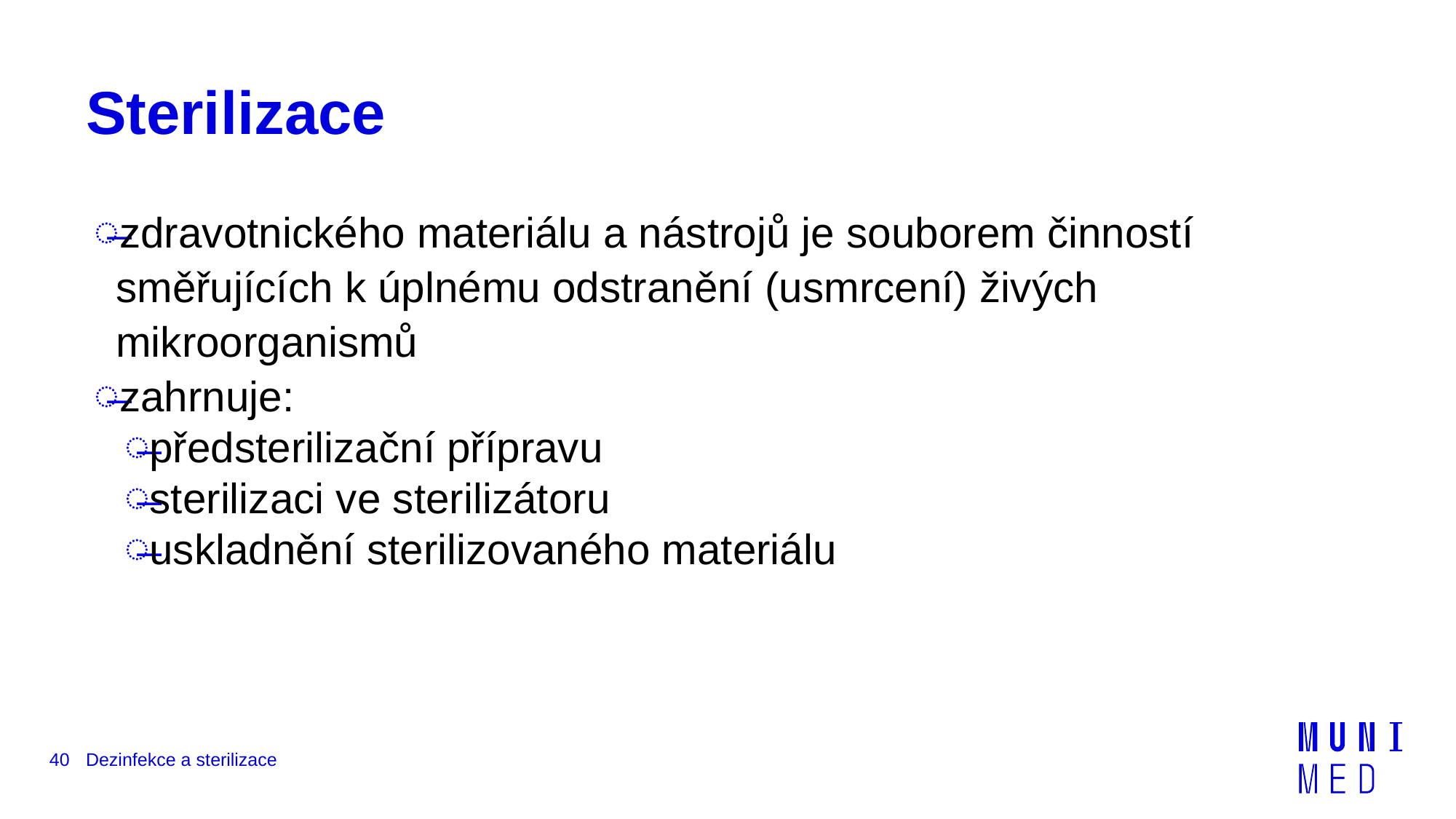

# Sterilizace
zdravotnického materiálu a nástrojů je souborem činností směřujících k úplnému odstranění (usmrcení) živých mikroorganismů
zahrnuje:
předsterilizační přípravu
sterilizaci ve sterilizátoru
uskladnění sterilizovaného materiálu

40
Dezinfekce a sterilizace